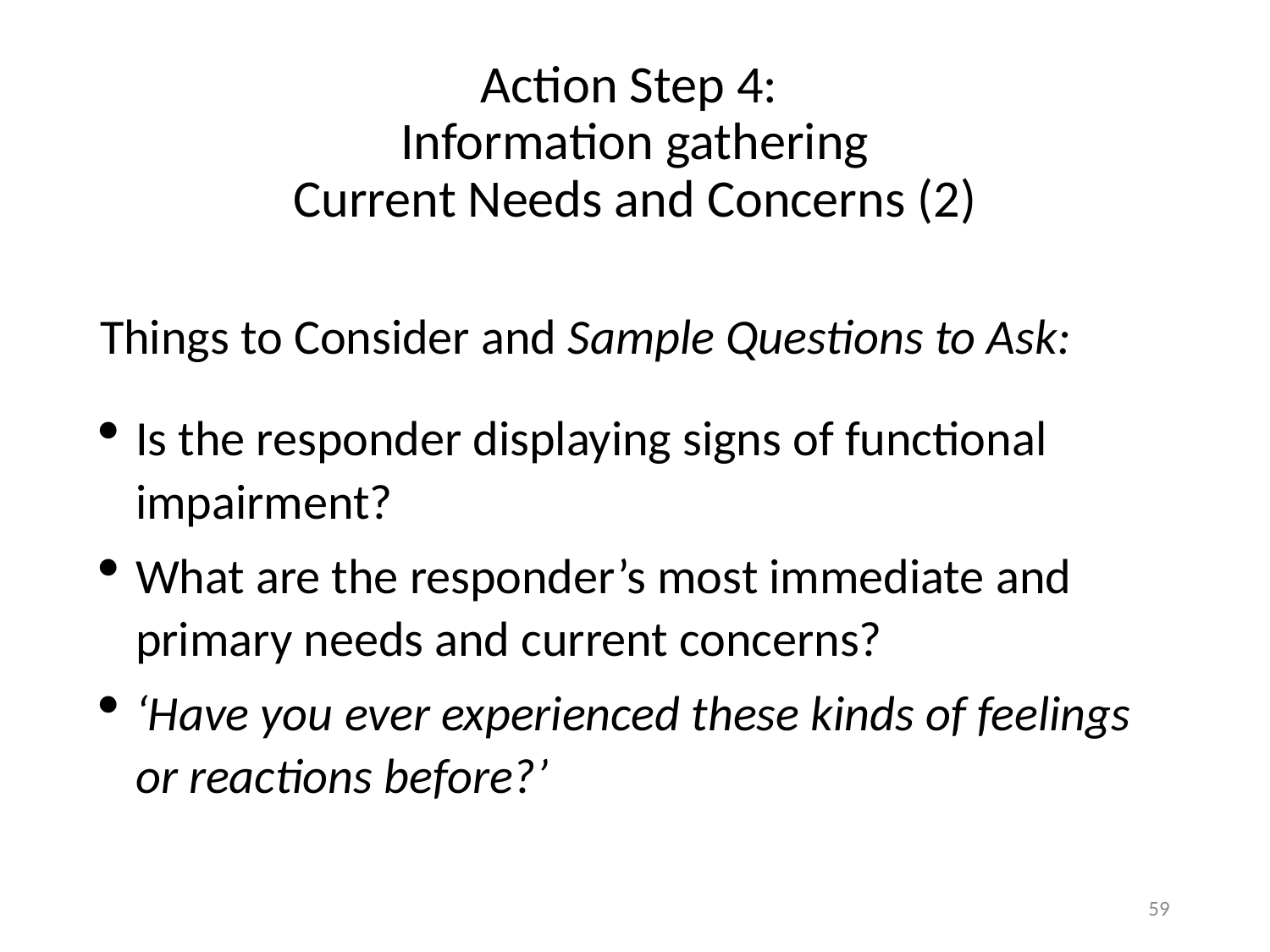

# Action Step 4: Information gathering Current Needs and Concerns (2)
Things to Consider and Sample Questions to Ask:

Is the responder displaying signs of functional impairment?
What are the responder’s most immediate and primary needs and current concerns?
‘Have you ever experienced these kinds of feelings or reactions before?’

59